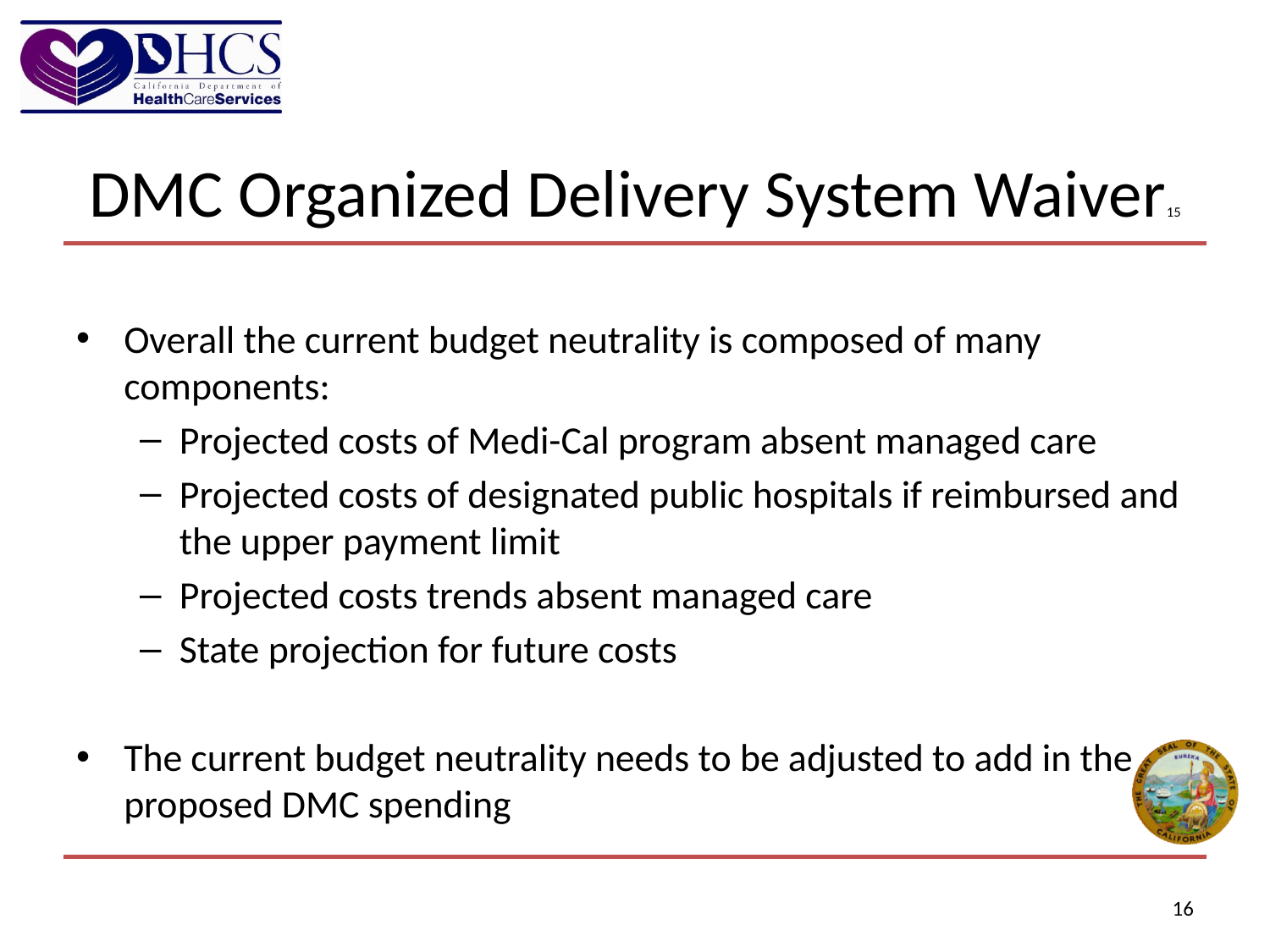

# DMC Organized Delivery System Waiver15

Overall the current budget neutrality is composed of many components:
Projected costs of Medi-Cal program absent managed care
Projected costs of designated public hospitals if reimbursed and the upper payment limit
Projected costs trends absent managed care
State projection for future costs

The current budget neutrality needs to be adjusted to add in the proposed DMC spending

16